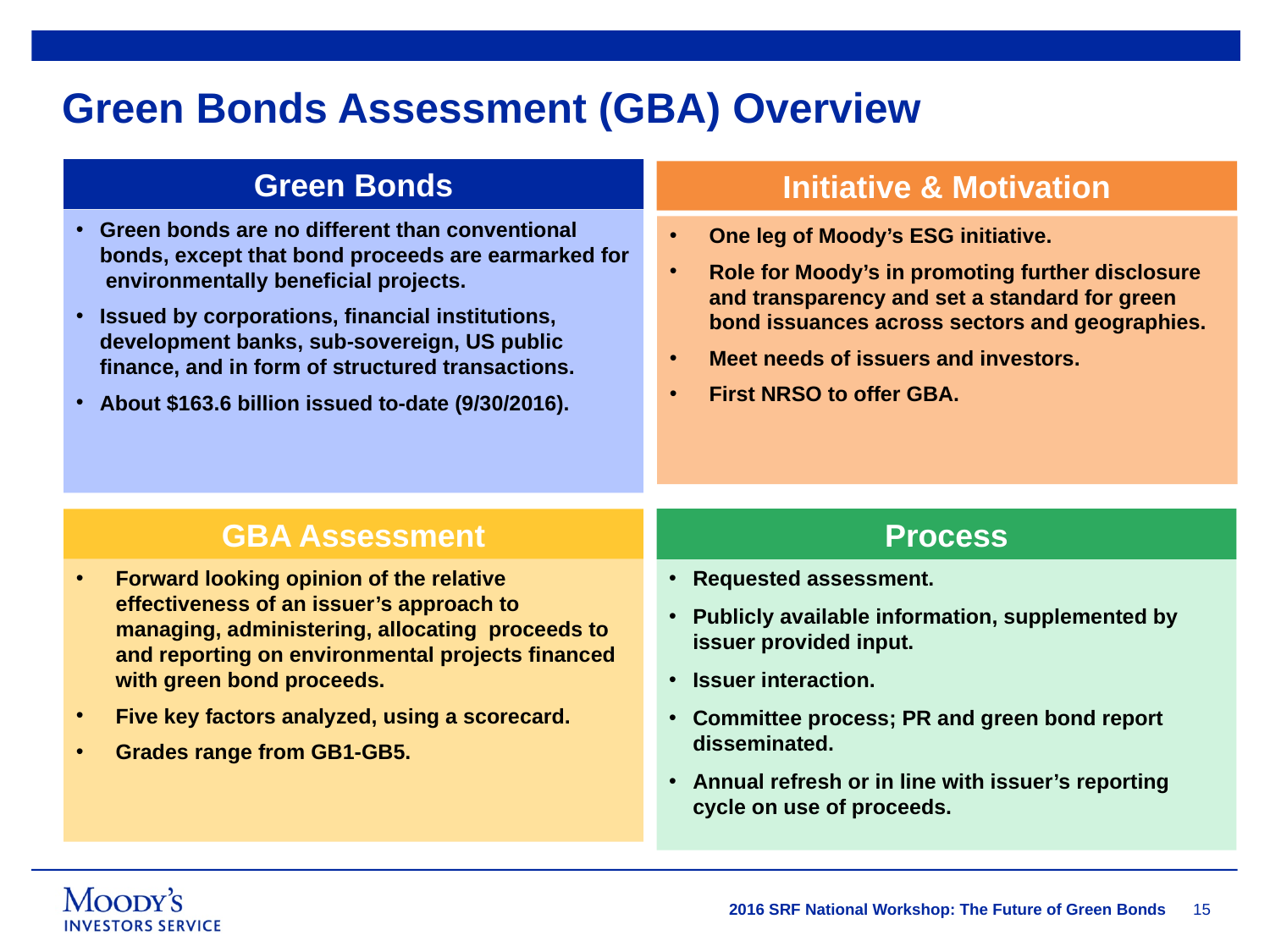

# Green Bonds Assessment (GBA) Overview
Green Bonds
Initiative & Motivation
Green bonds are no different than conventional bonds, except that bond proceeds are earmarked for  environmentally beneficial projects.
Issued by corporations, financial institutions, development banks, sub-sovereign, US public finance, and in form of structured transactions.
About $163.6 billion issued to-date (9/30/2016).

One leg of Moody’s ESG initiative.
Role for Moody’s in promoting further disclosure and transparency and set a standard for green bond issuances across sectors and geographies.
Meet needs of issuers and investors.
First NRSO to offer GBA.

Process
GBA Assessment
Requested assessment.
Publicly available information, supplemented by issuer provided input.
Issuer interaction.
Committee process; PR and green bond report disseminated.
Annual refresh or in line with issuer’s reporting cycle on use of proceeds.

Forward looking opinion of the relative effectiveness of an issuer’s approach to managing, administering, allocating  proceeds to and reporting on environmental projects financed with green bond proceeds.
Five key factors analyzed, using a scorecard.
Grades range from GB1-GB5.

15